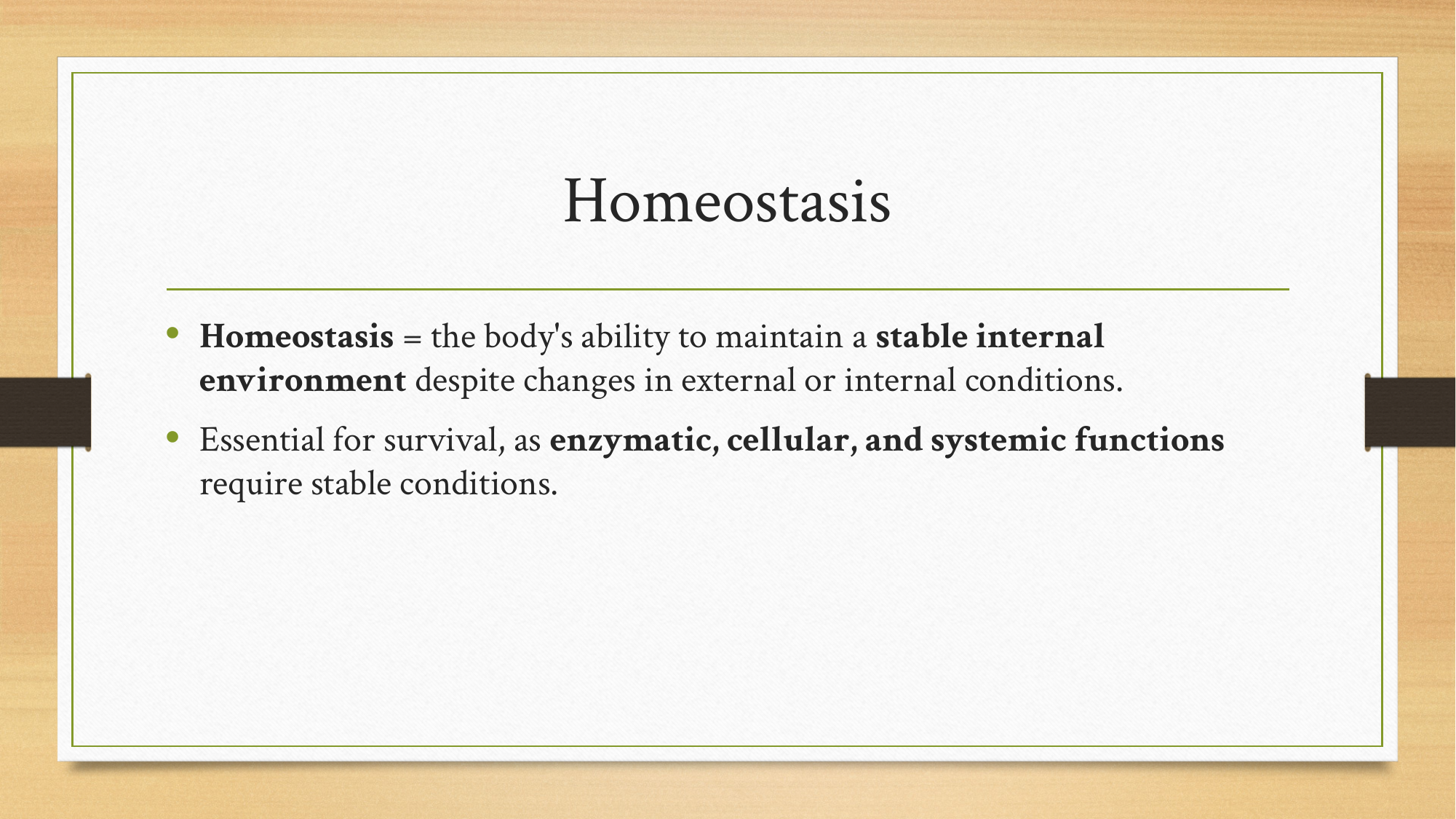

# Homeostasis
Homeostasis = the body's ability to maintain a stable internal environment despite changes in external or internal conditions.
Essential for survival, as enzymatic, cellular, and systemic functions require stable conditions.